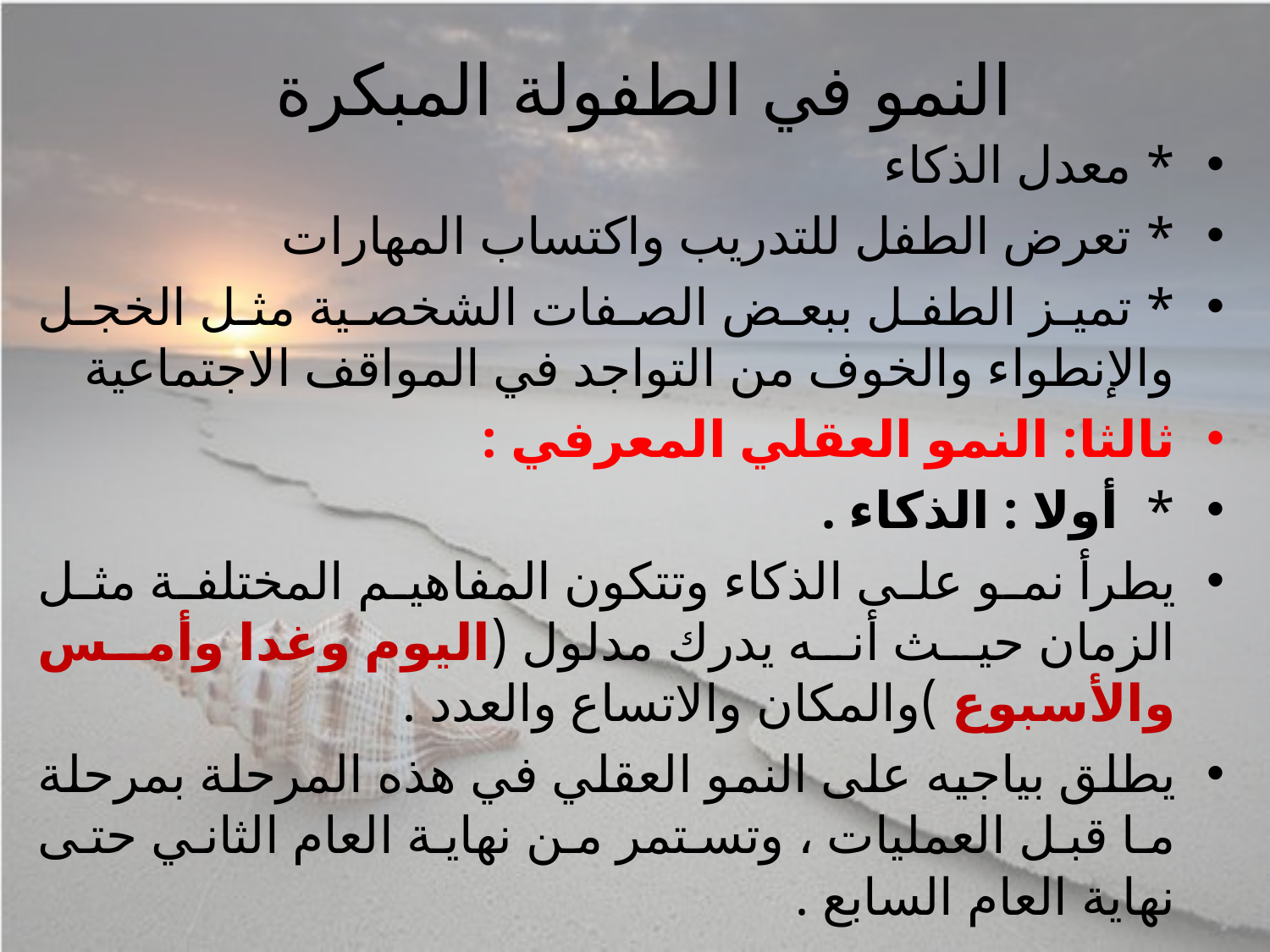

# النمو في الطفولة المبكرة
* معدل الذكاء
* تعرض الطفل للتدريب واكتساب المهارات
* تميز الطفل ببعض الصفات الشخصية مثل الخجل والإنطواء والخوف من التواجد في المواقف الاجتماعية
ثالثا: النمو العقلي المعرفي :
*  أولا : الذكاء .
يطرأ نمو على الذكاء وتتكون المفاهيم المختلفة مثل الزمان حيث أنه يدرك مدلول (اليوم وغدا وأمس والأسبوع )والمكان والاتساع والعدد .
يطلق بياجيه على النمو العقلي في هذه المرحلة بمرحلة ما قبل العمليات ، وتستمر من نهاية العام الثاني حتى نهاية العام السابع .